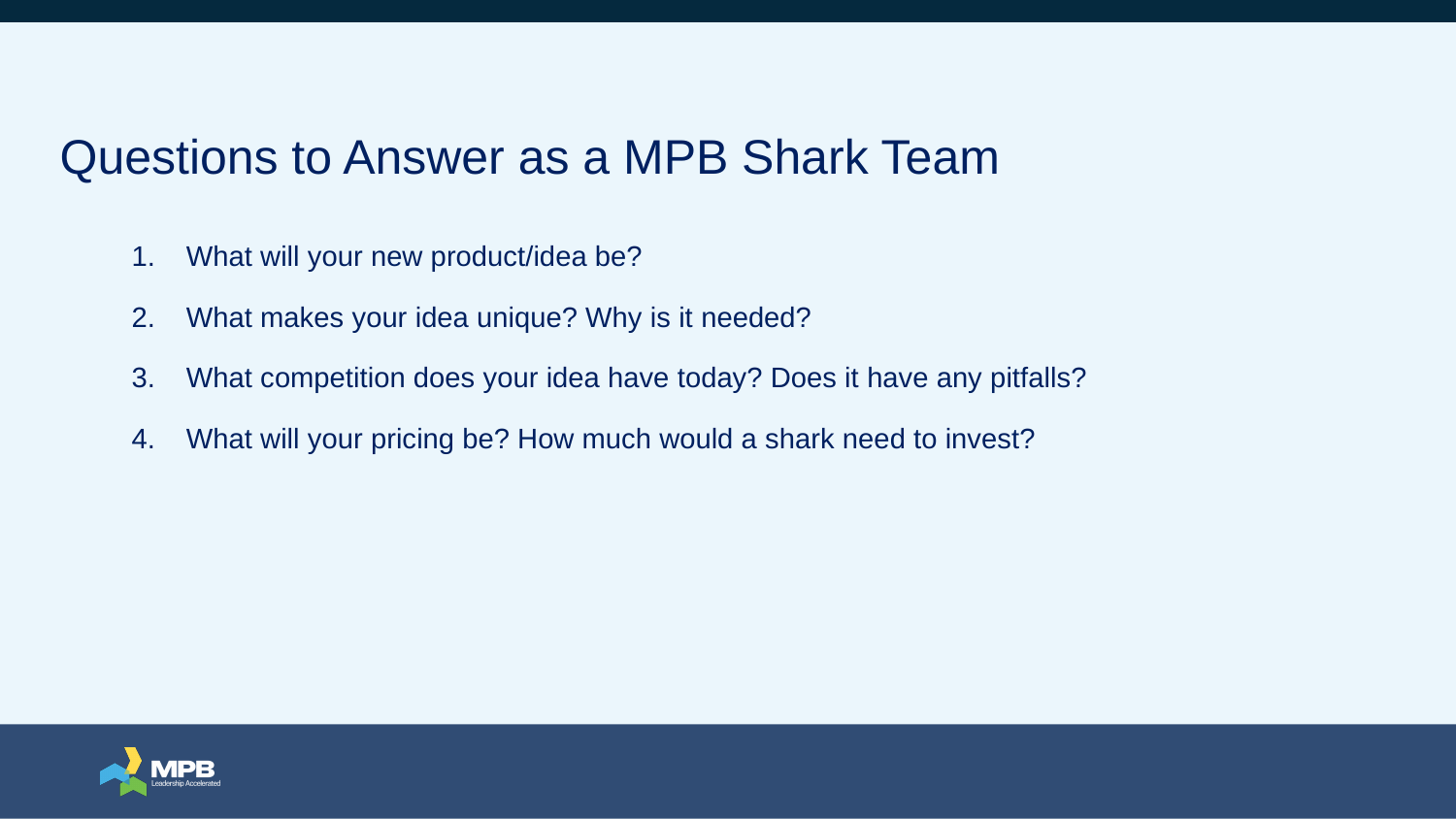

Questions to Answer as a MPB Shark Team
What will your new product/idea be?

What makes your idea unique? Why is it needed?

What competition does your idea have today? Does it have any pitfalls?

What will your pricing be? How much would a shark need to invest?